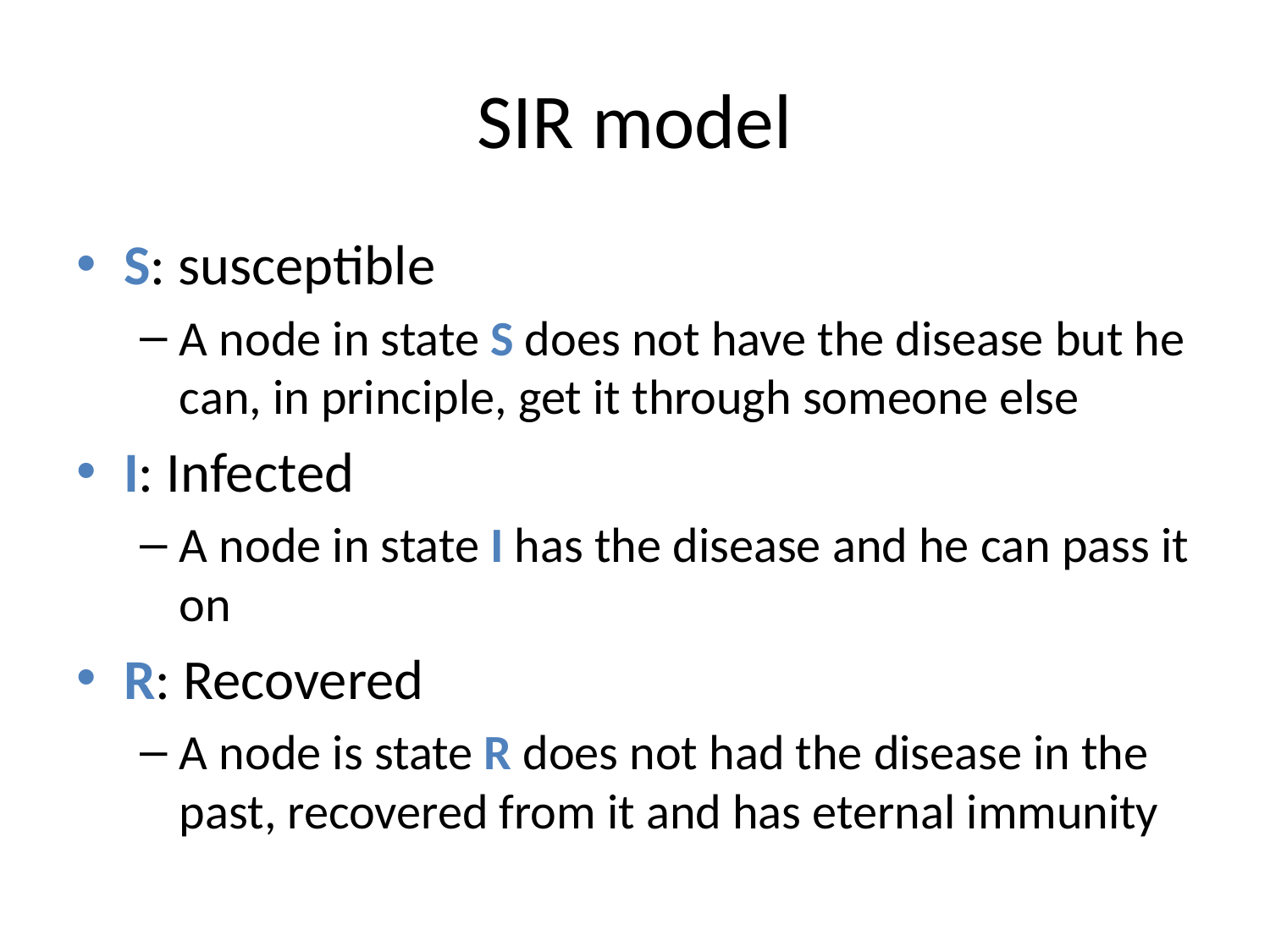

# SIR model
S: susceptible
A node in state S does not have the disease but he can, in principle, get it through someone else
I: Infected
A node in state I has the disease and he can pass it on
R: Recovered
A node is state R does not had the disease in the past, recovered from it and has eternal immunity